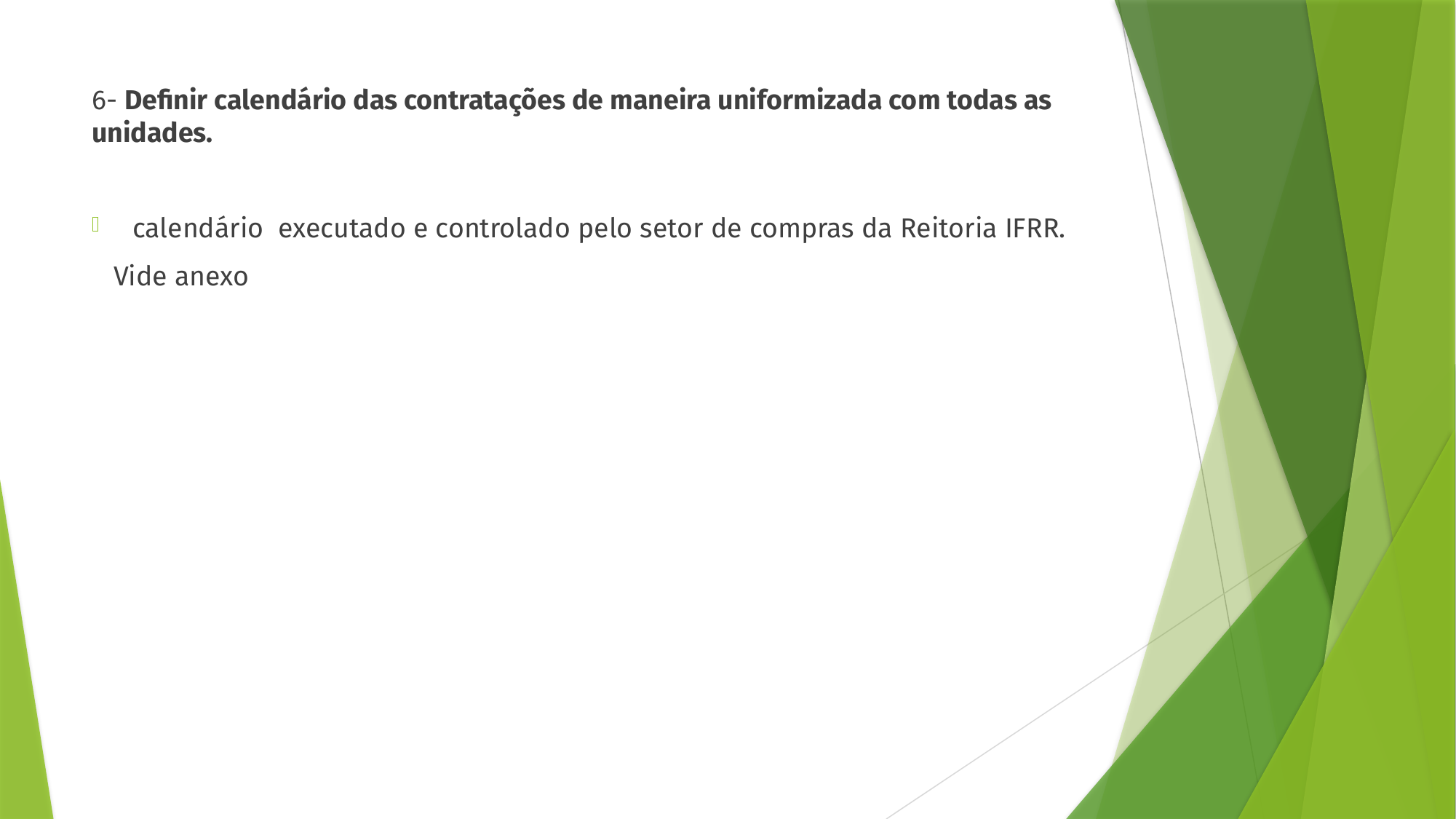

6- Definir calendário das contratações de maneira uniformizada com todas as unidades.

calendário  executado e controlado pelo setor de compras da Reitoria IFRR.
   Vide anexo